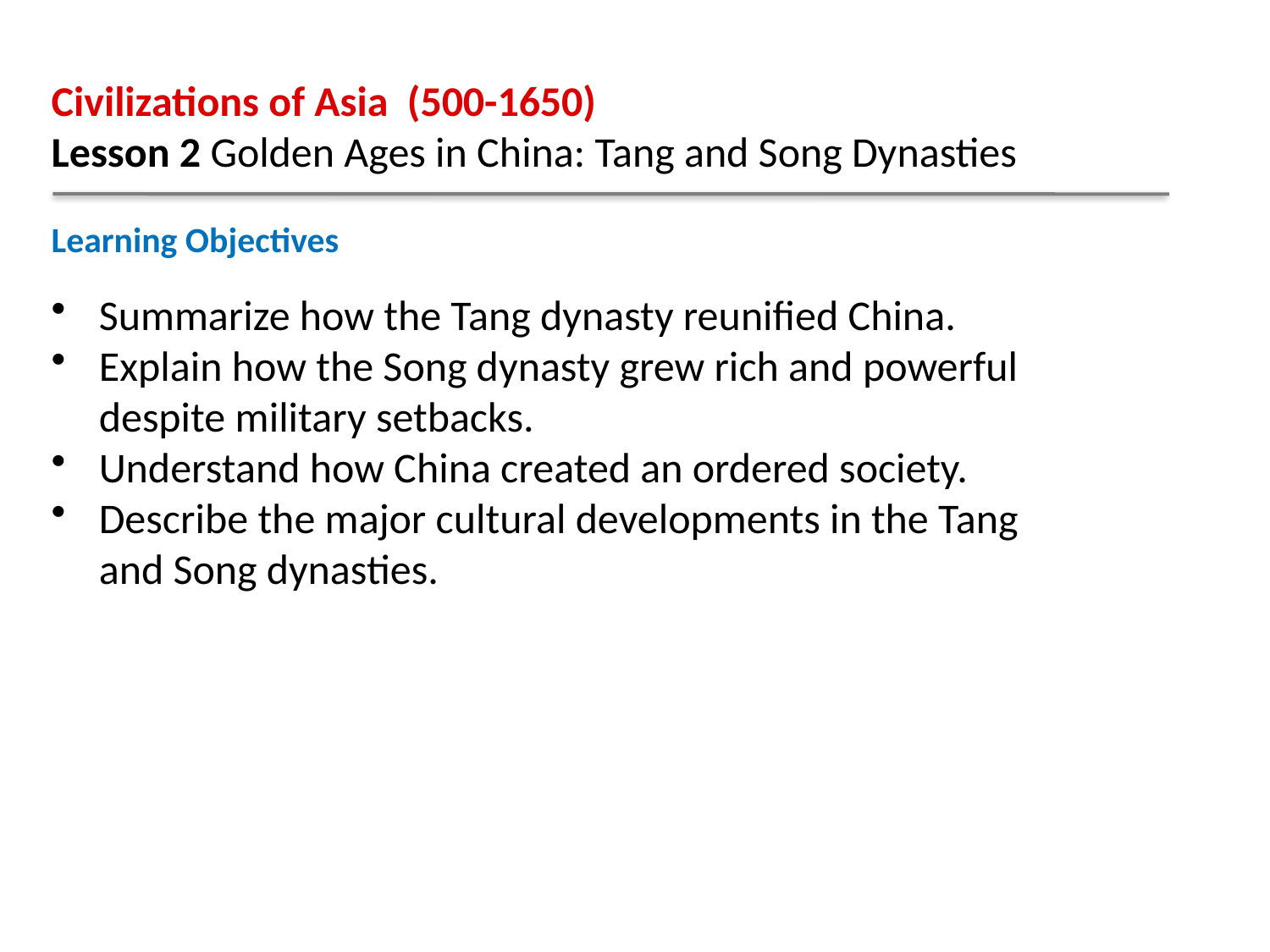

Civilizations of Asia  (500-1650)
Lesson 2 Golden Ages in China: Tang and Song Dynasties
Learning Objectives
Summarize how the Tang dynasty reunified China.
Explain how the Song dynasty grew rich and powerful despite military setbacks.
Understand how China created an ordered society.
Describe the major cultural developments in the Tang and Song dynasties.